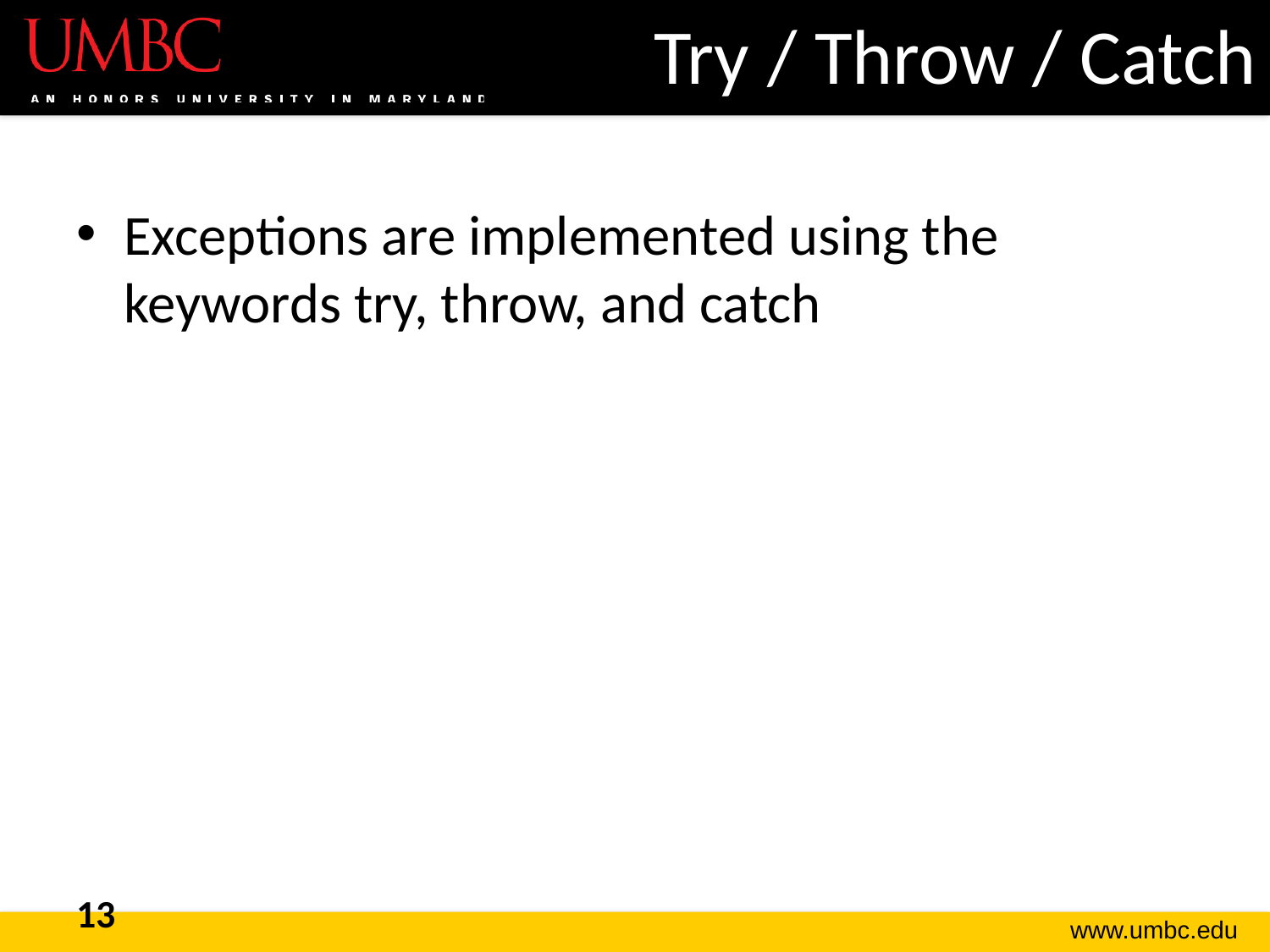

# Try / Throw / Catch
Exceptions are implemented using the keywords try, throw, and catch

13